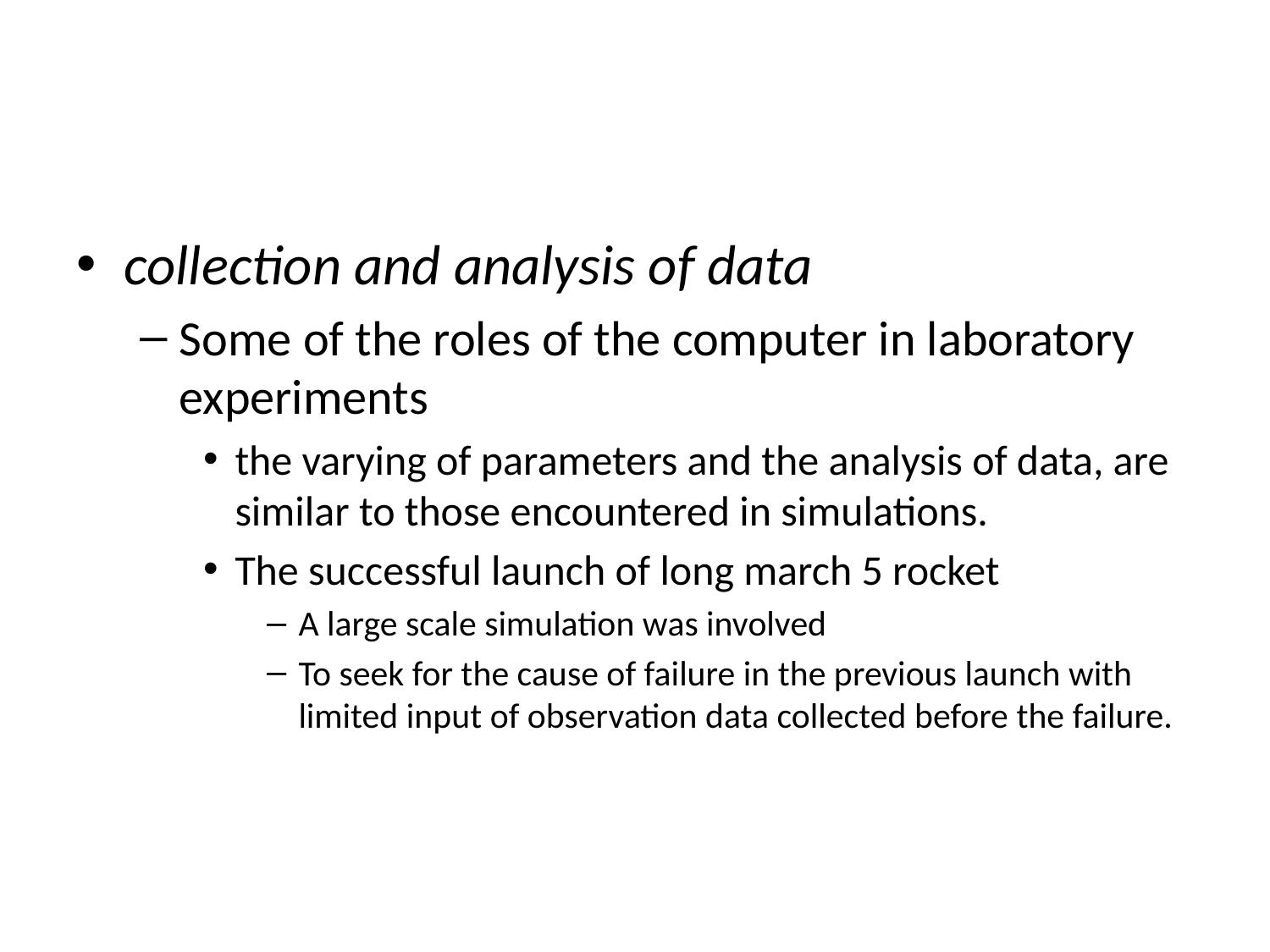

#
collection and analysis of data
Some of the roles of the computer in laboratory experiments
the varying of parameters and the analysis of data, are similar to those encountered in simulations.
The successful launch of long march 5 rocket
A large scale simulation was involved
To seek for the cause of failure in the previous launch with limited input of observation data collected before the failure.